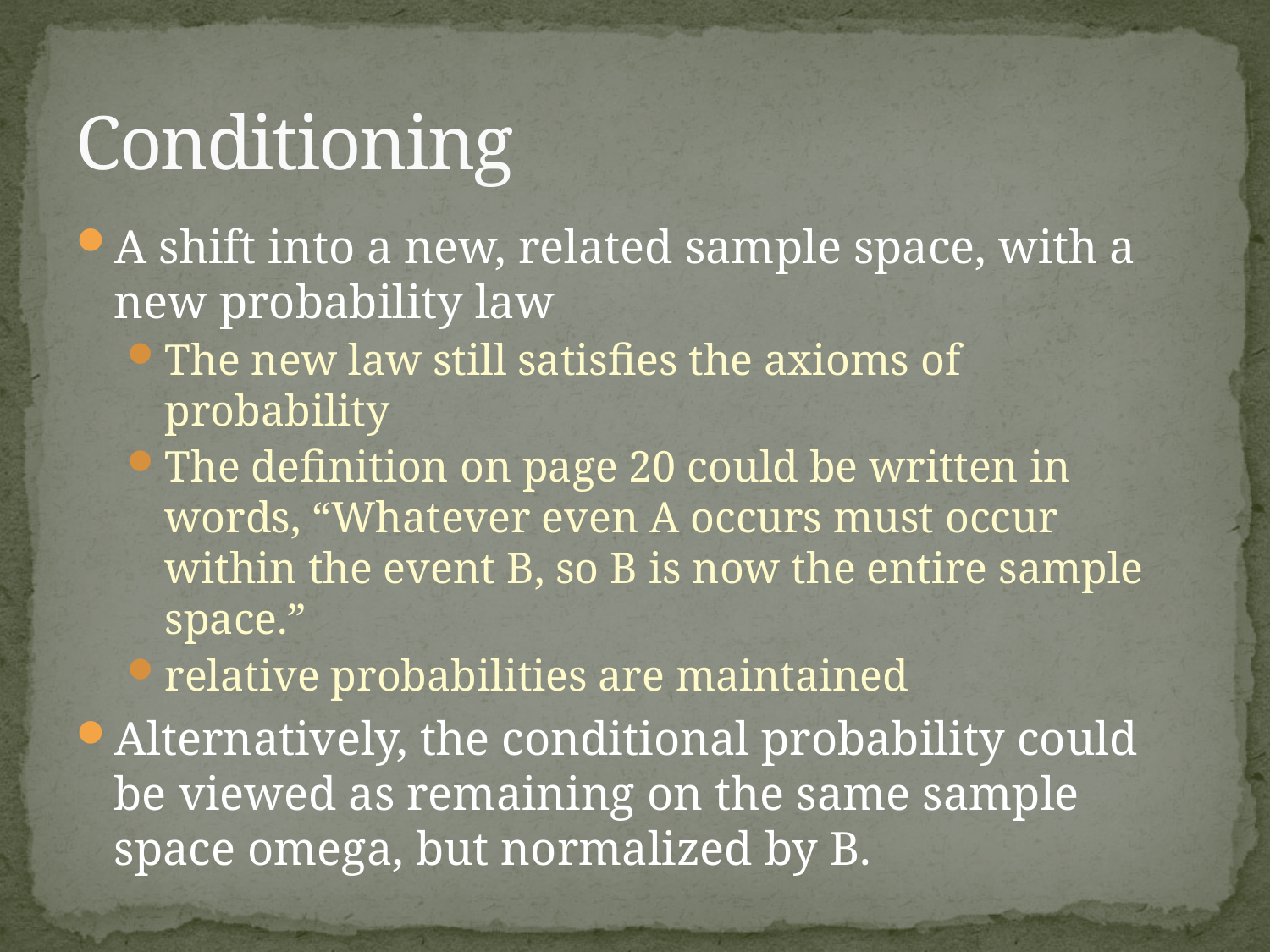

# Conditioning
A shift into a new, related sample space, with a new probability law
The new law still satisfies the axioms of probability
The definition on page 20 could be written in words, “Whatever even A occurs must occur within the event B, so B is now the entire sample space.”
relative probabilities are maintained
Alternatively, the conditional probability could be viewed as remaining on the same sample space omega, but normalized by B.